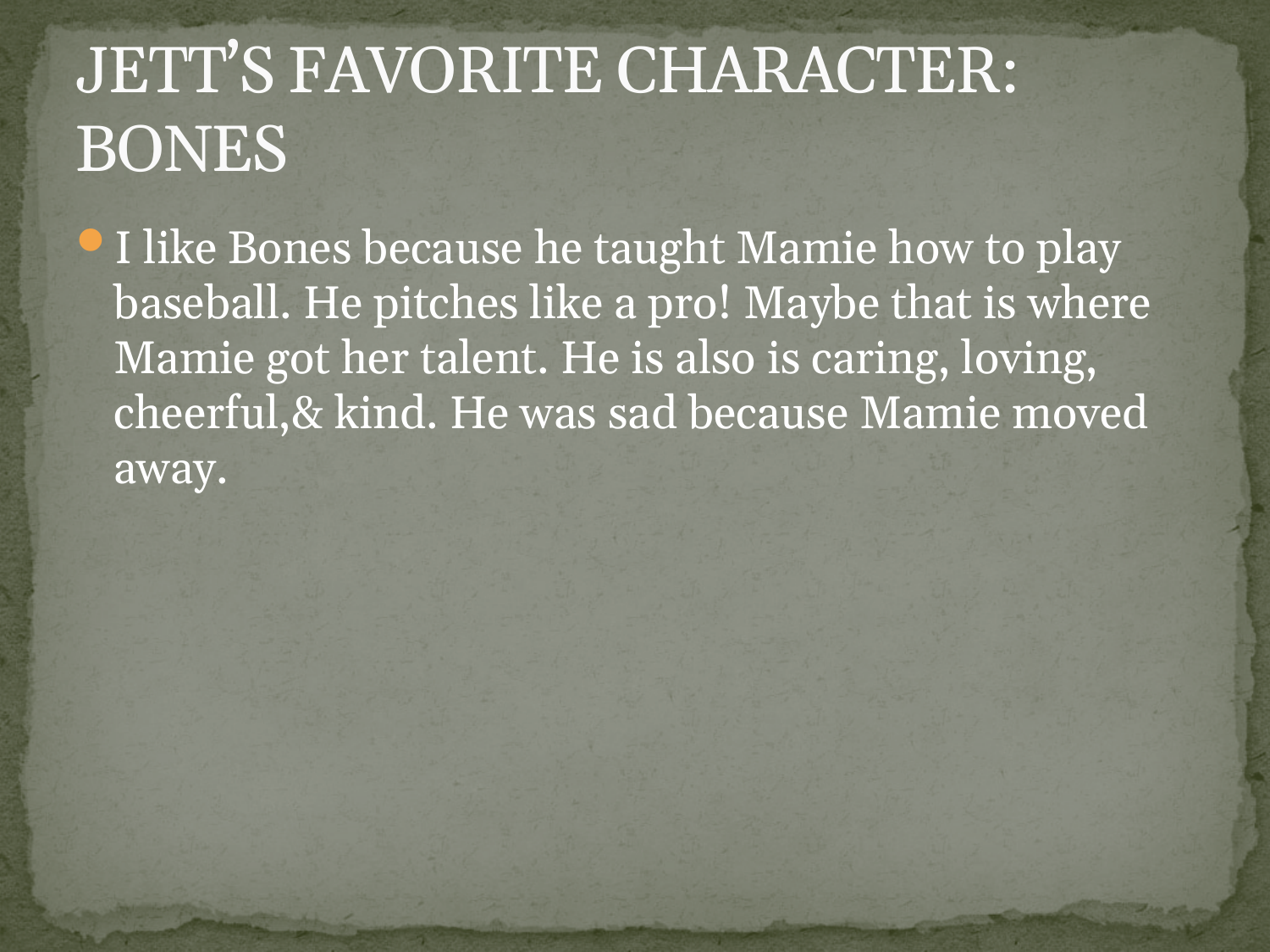

# JETT’S FAVORITE CHARACTER: BONES
I like Bones because he taught Mamie how to play baseball. He pitches like a pro! Maybe that is where Mamie got her talent. He is also is caring, loving, cheerful,& kind. He was sad because Mamie moved away.